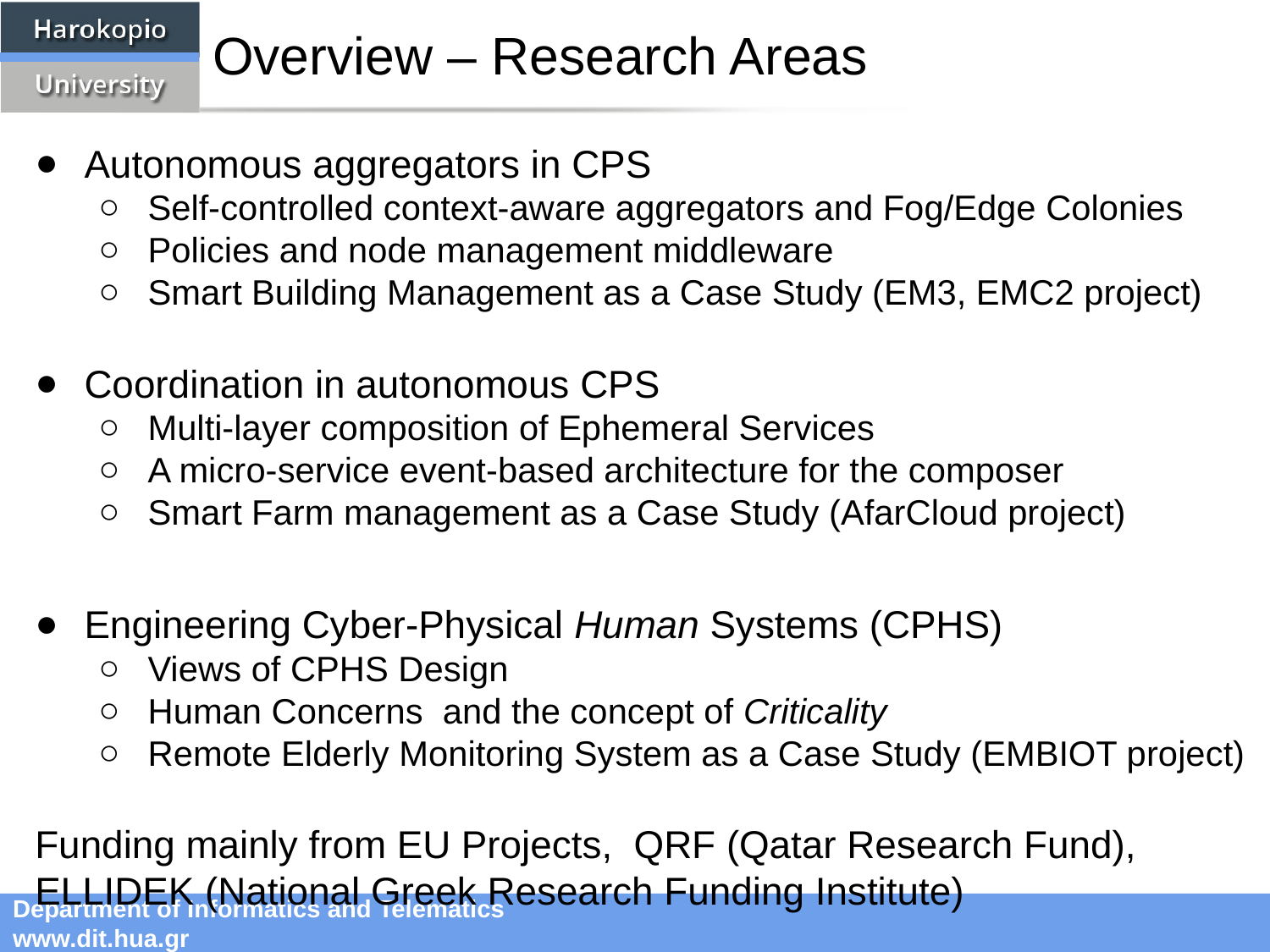

# Overview – Research Areas
Autonomous aggregators in CPS
Self-controlled context-aware aggregators and Fog/Edge Colonies
Policies and node management middleware
Smart Building Management as a Case Study (EM3, EMC2 project)

Coordination in autonomous CPS
Multi-layer composition of Ephemeral Services
A micro-service event-based architecture for the composer
Smart Farm management as a Case Study (AfarCloud project)

Engineering Cyber-Physical Human Systems (CPHS)
Views of CPHS Design
Human Concerns  and the concept of Criticality
Remote Elderly Monitoring System as a Case Study (EMBIOT project)

Funding mainly from EU Projects,  QRF (Qatar Research Fund), ELLIDEK (National Greek Research Funding Institute)